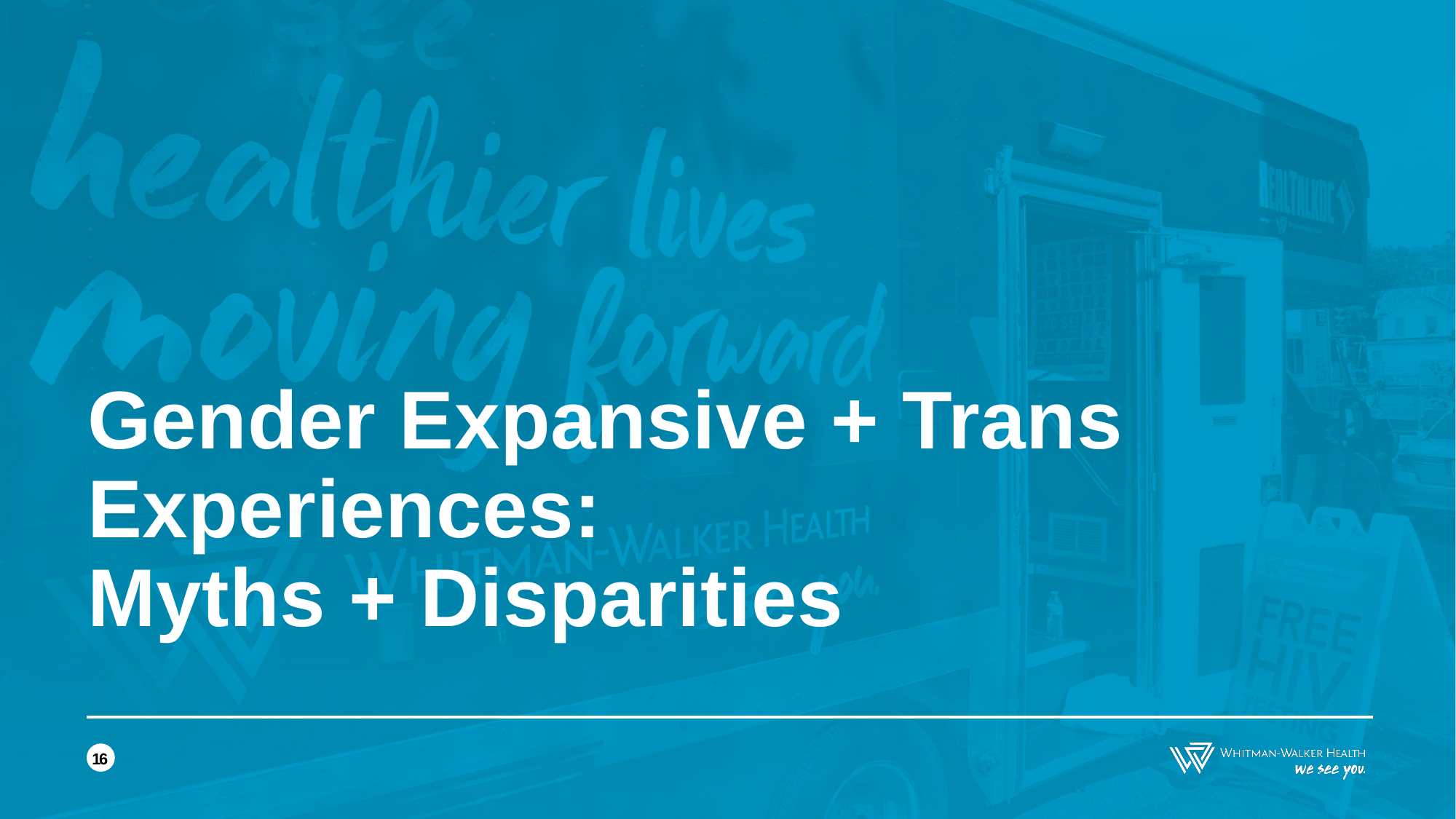

# Gender Expansive + Trans Experiences: Myths + Disparities